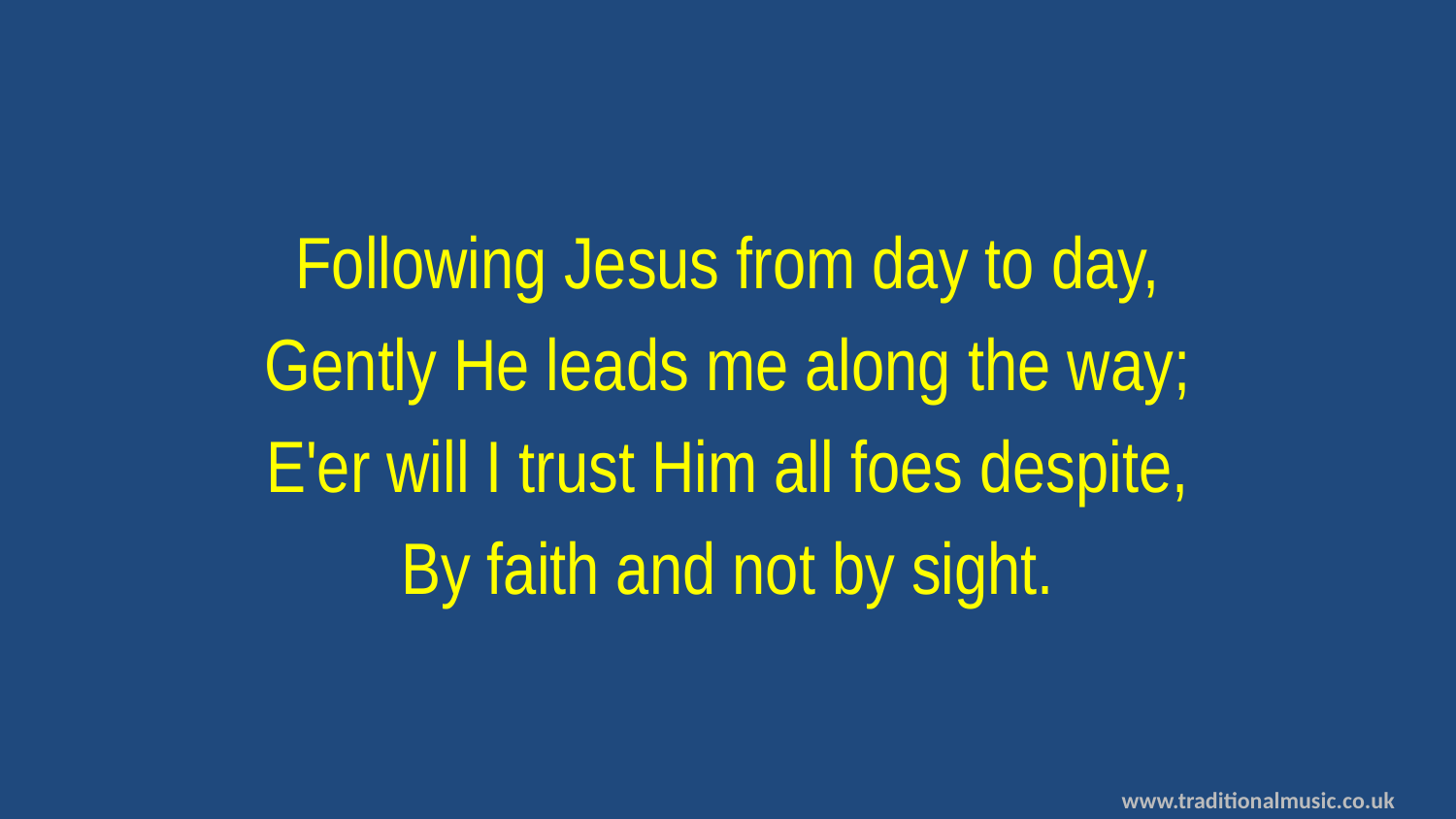

Following Jesus from day to day,
Gently He leads me along the way;
E'er will I trust Him all foes despite,
By faith and not by sight.